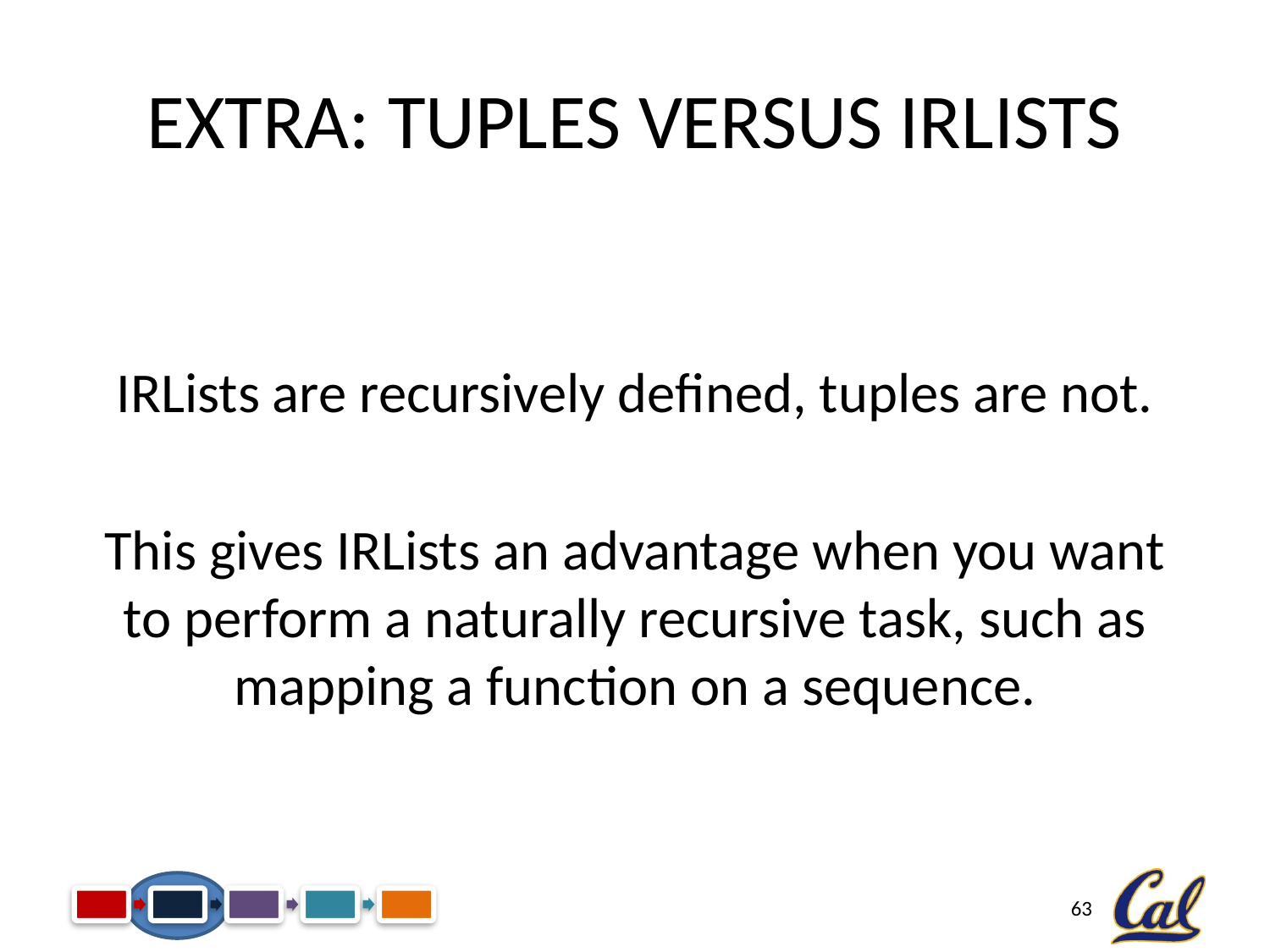

# Extra: Tuples versus IRLists
IRLists are recursively defined, tuples are not.

This gives IRLists an advantage when you want to perform a naturally recursive task, such as mapping a function on a sequence.